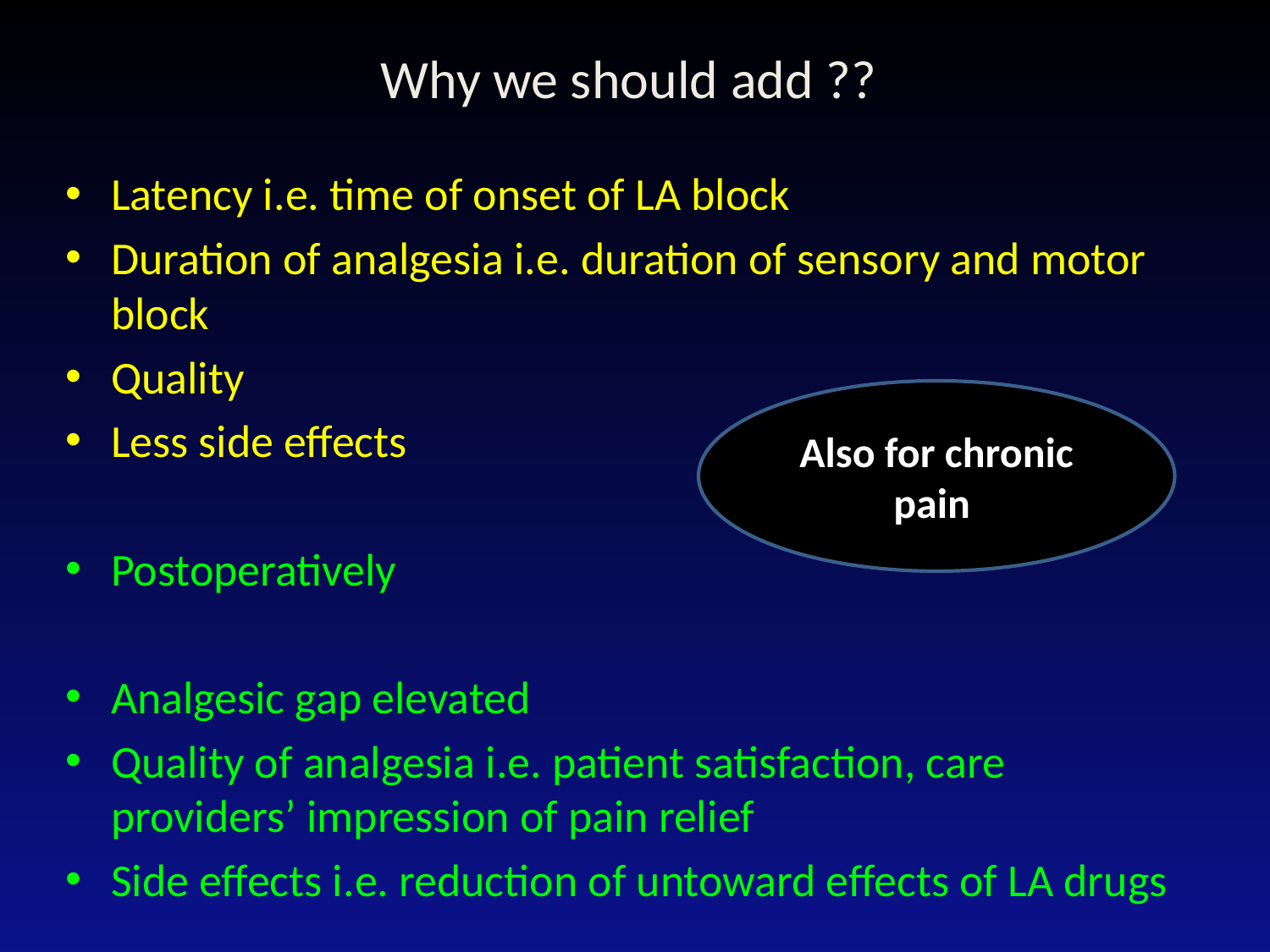

# Why we should add ??
Latency i.e. time of onset of LA block
Duration of analgesia i.e. duration of sensory and motor block
Quality
Less side effects

Postoperatively

Analgesic gap elevated
Quality of analgesia i.e. patient satisfaction, care providers’ impression of pain relief
Side effects i.e. reduction of untoward effects of LA drugs

Also for chronic pain